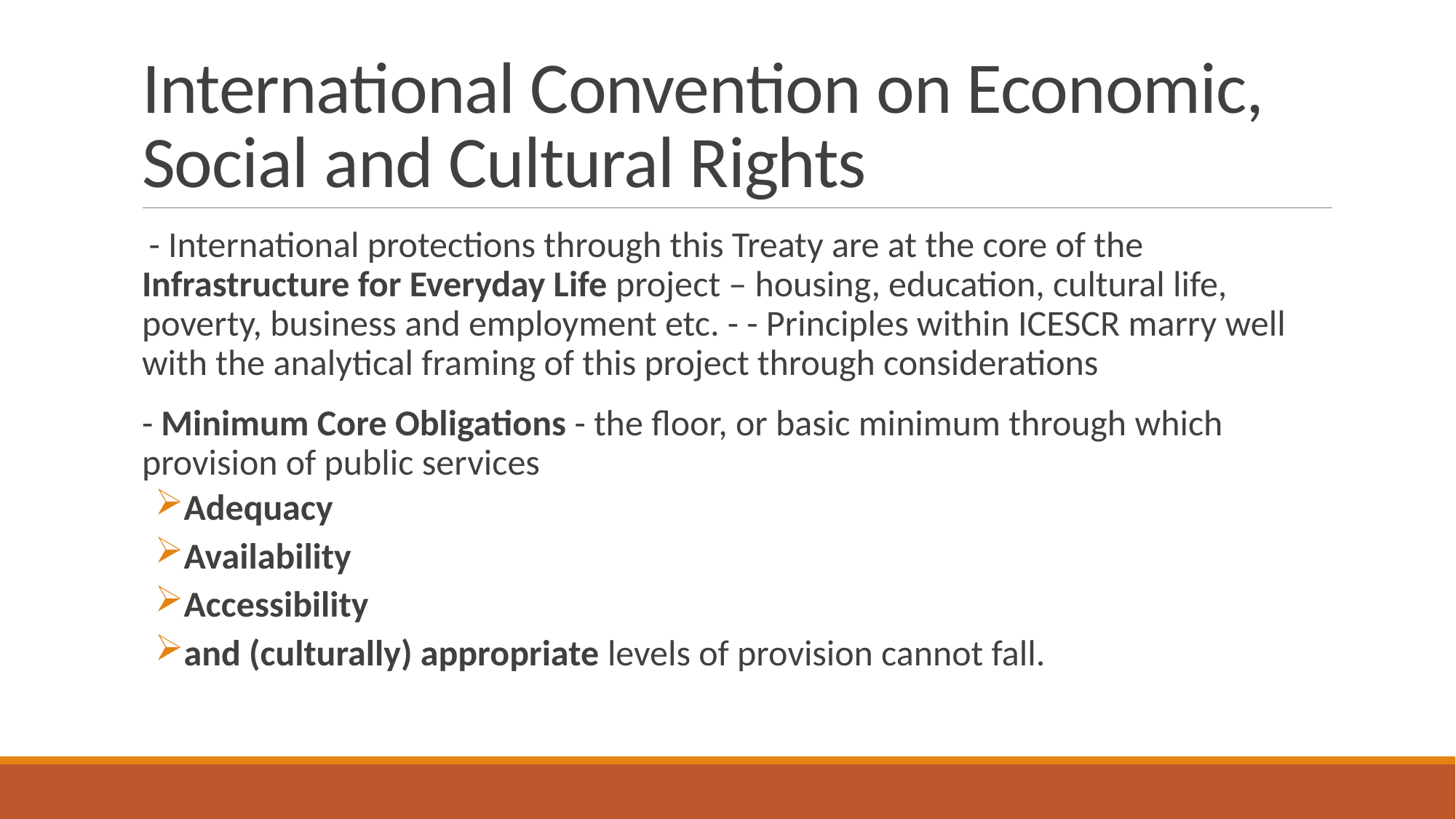

# International Convention on Economic, Social and Cultural Rights
 - International protections through this Treaty are at the core of the  Infrastructure for Everyday Life project – housing, education, cultural life, poverty, business and employment etc. - - Principles within ICESCR marry well with the analytical framing of this project through considerations
- Minimum Core Obligations - the floor, or basic minimum through which provision of public services
Adequacy
Availability
Accessibility
and (culturally) appropriate levels of provision cannot fall.